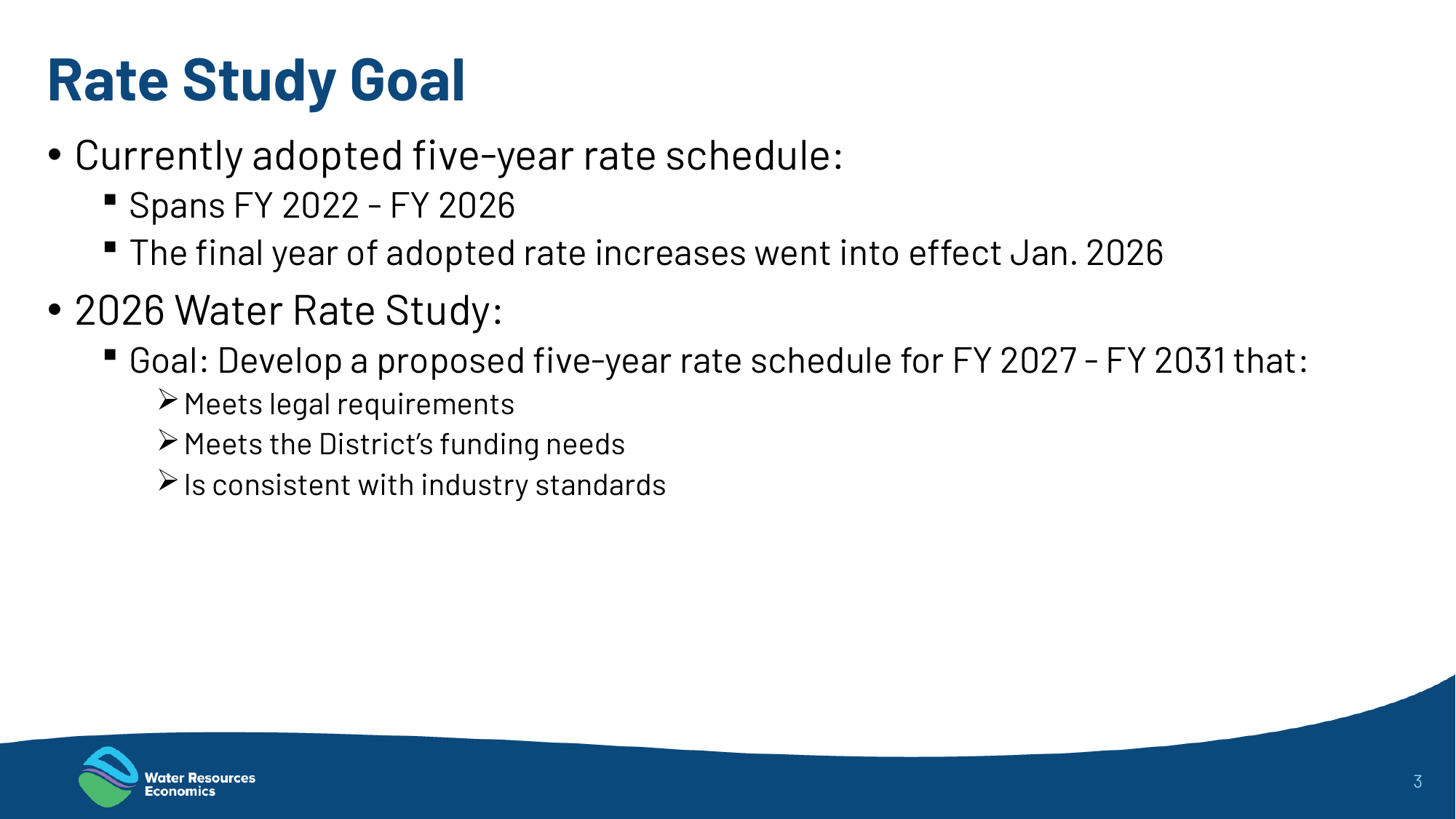

# Rate Study Goal
Currently adopted five-year rate schedule:
Spans FY 2022 - FY 2026
The final year of adopted rate increases went into effect Jan. 2026
2026 Water Rate Study:
Goal: Develop a proposed five-year rate schedule for FY 2027 - FY 2031 that:
Meets legal requirements
Meets the District’s funding needs
Is consistent with industry standards

3